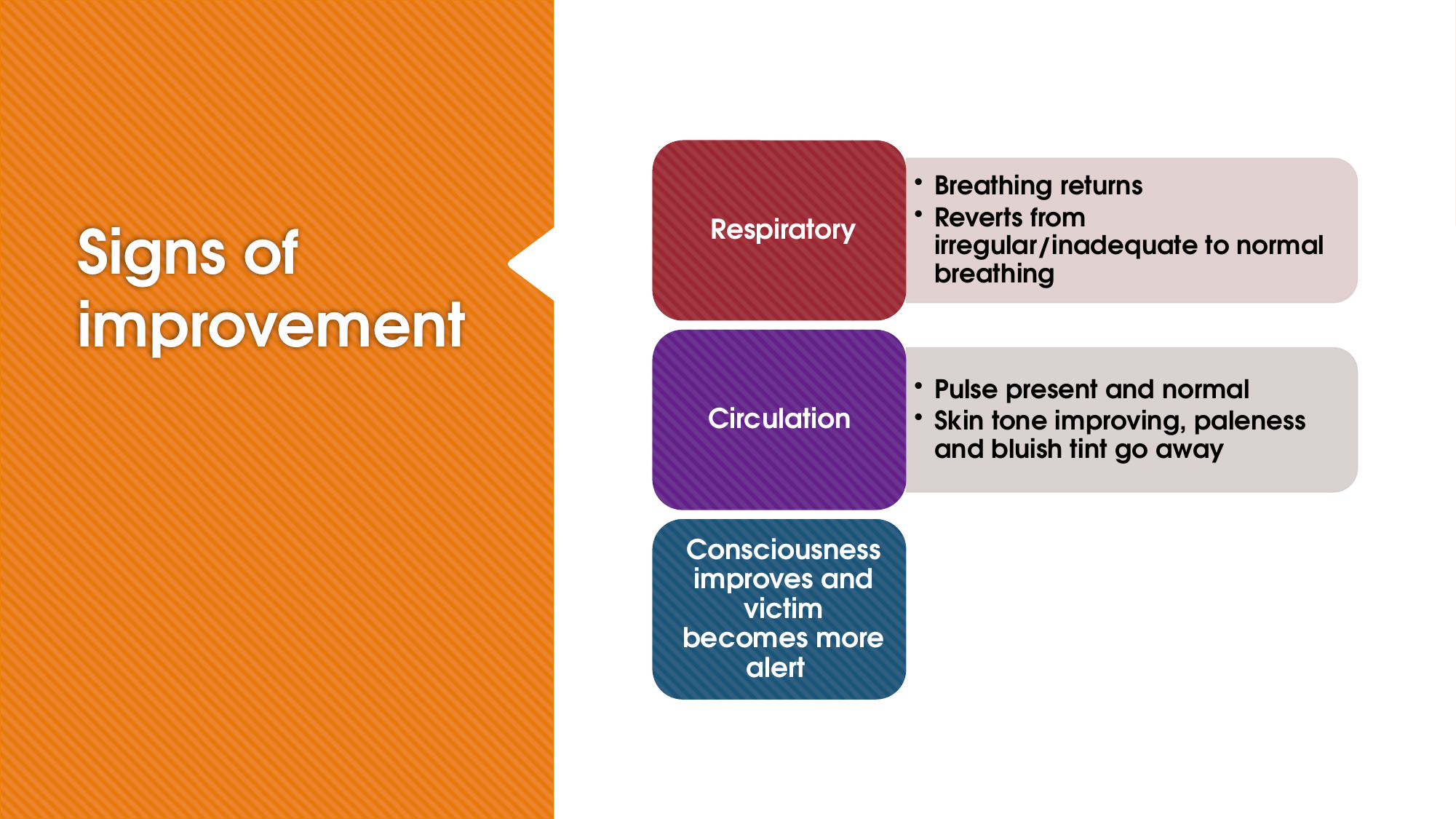

Breathing returns
Reverts from irregular/inadequate to normal breathing
Respiratory
Pulse present and normal
Skin tone improving, paleness and bluish tint go away
Circulation
Consciousness improves and victim becomes more alert
# Signs of improvement